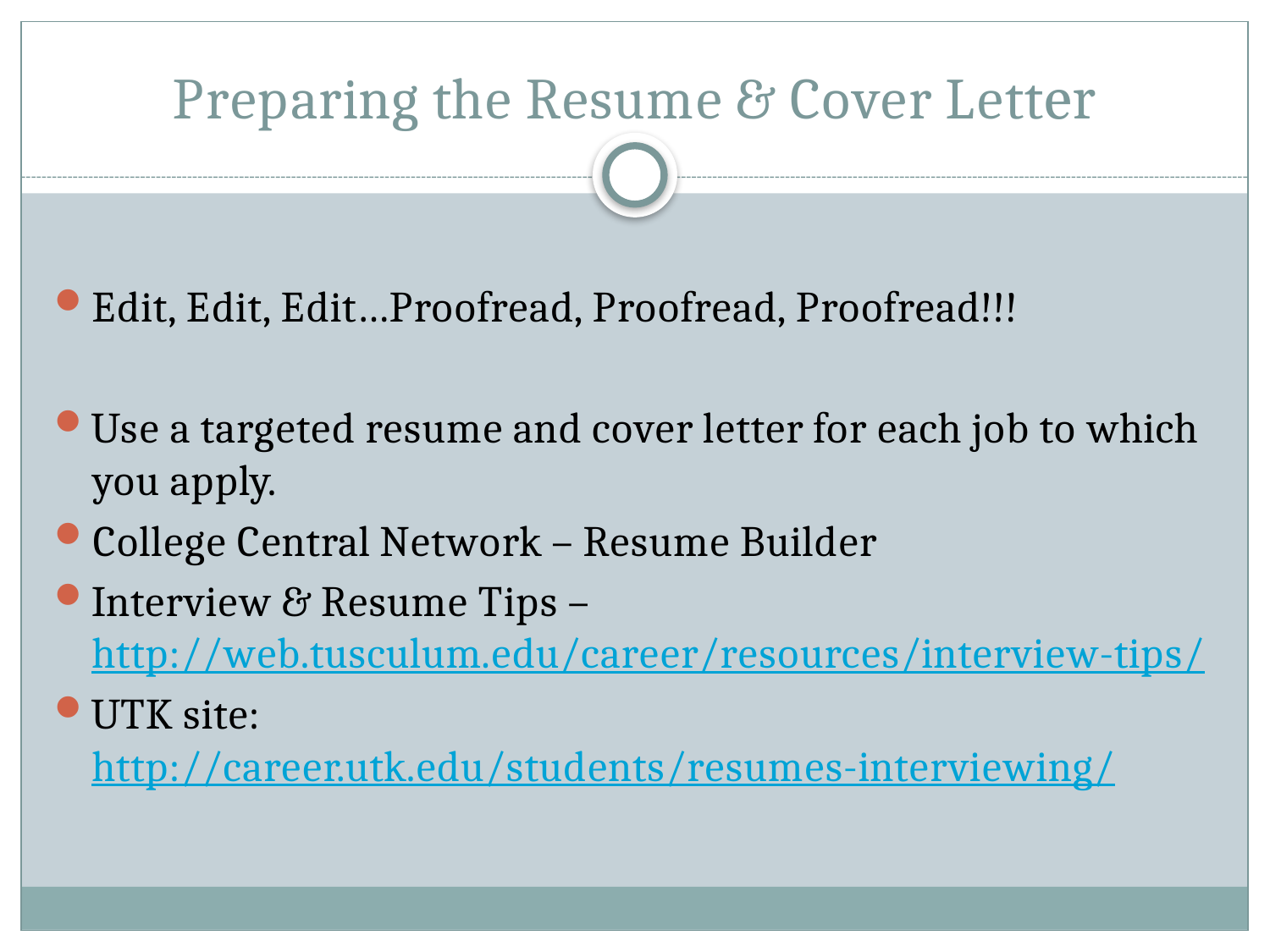

# Preparing the Resume & Cover Letter

Edit, Edit, Edit…Proofread, Proofread, Proofread!!!

Use a targeted resume and cover letter for each job to which you apply.
College Central Network – Resume Builder
Interview & Resume Tips – http://web.tusculum.edu/career/resources/interview-tips/
UTK site:  http://career.utk.edu/students/resumes-interviewing/